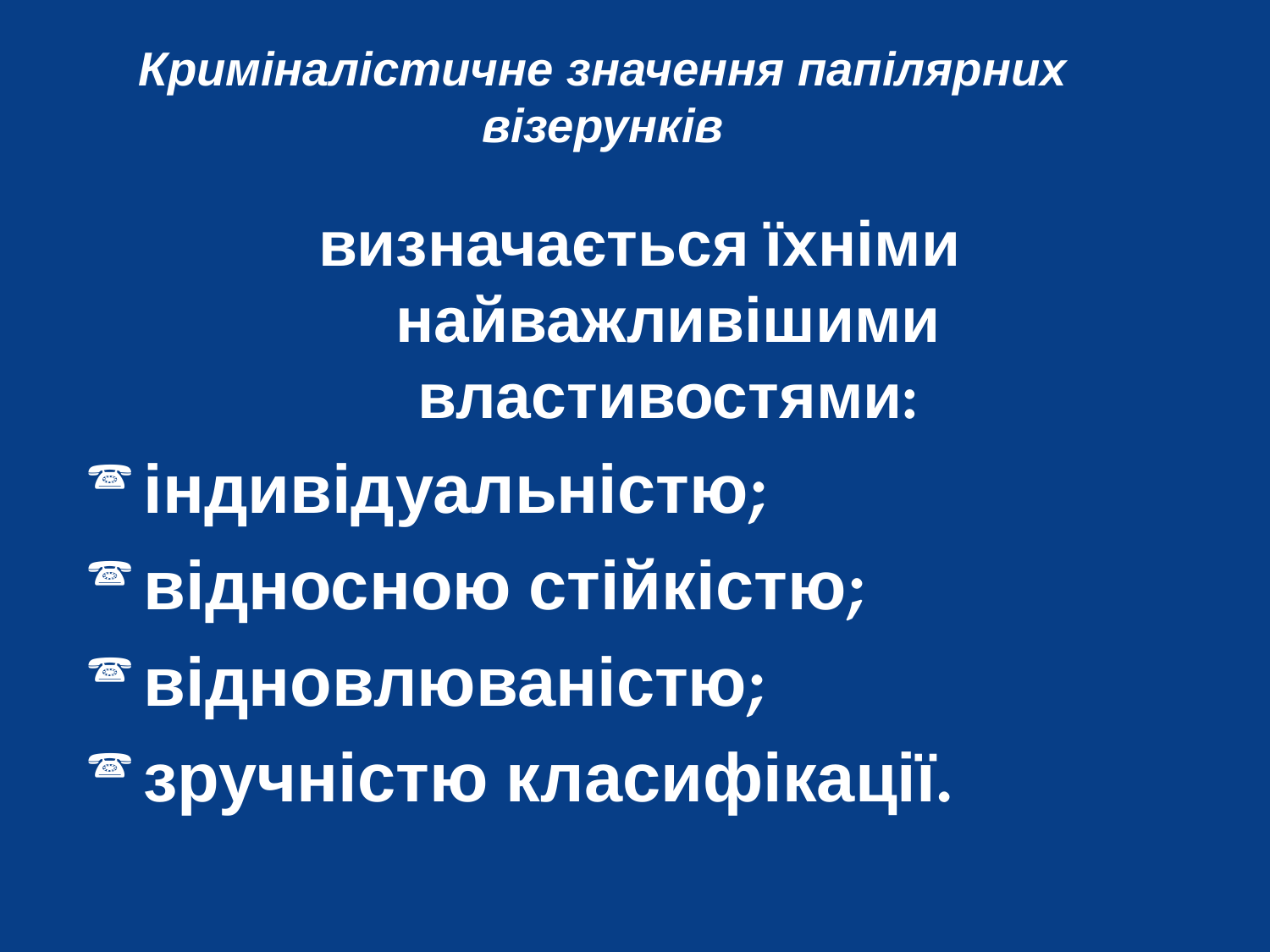

# Криміналістичне значення папілярних візерунків
визначається їхніми найважливішими властивостями:
індивідуальністю;
відносною стійкістю;
відновлюваністю;
зручністю класифікації.